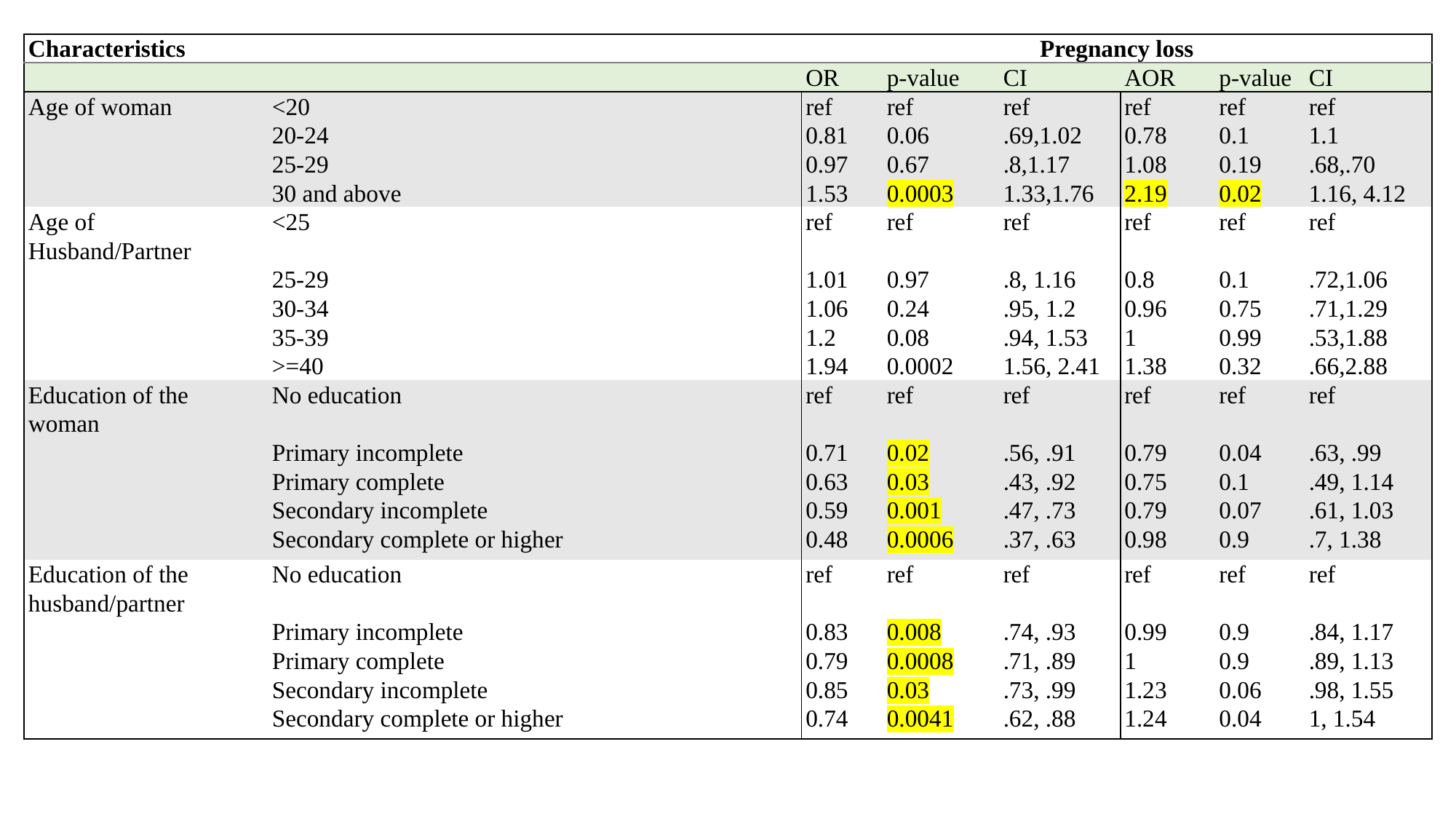

| Characteristics |  | Pregnancy loss |  |  |  |  |  |
| --- | --- | --- | --- | --- | --- | --- | --- |
|  |  | OR | p-value | CI | AOR | p-value | CI |
| Age of woman | <20 | ref | ref | ref | ref | ref | ref |
|  | 20-24 | 0.81 | 0.06 | .69,1.02 | 0.78 | 0.1 | 1.1 |
|  | 25-29 | 0.97 | 0.67 | .8,1.17 | 1.08 | 0.19 | .68,.70 |
|  | 30 and above | 1.53 | 0.0003 | 1.33,1.76 | 2.19 | 0.02 | 1.16, 4.12 |
| Age of Husband/Partner | <25 | ref | ref | ref | ref | ref | ref |
|  | 25-29 | 1.01 | 0.97 | .8, 1.16 | 0.8 | 0.1 | .72,1.06 |
|  | 30-34 | 1.06 | 0.24 | .95, 1.2 | 0.96 | 0.75 | .71,1.29 |
|  | 35-39 | 1.2 | 0.08 | .94, 1.53 | 1 | 0.99 | .53,1.88 |
|  | >=40 | 1.94 | 0.0002 | 1.56, 2.41 | 1.38 | 0.32 | .66,2.88 |
| Education of the woman | No education | ref | ref | ref | ref | ref | ref |
|  | Primary incomplete | 0.71 | 0.02 | .56, .91 | 0.79 | 0.04 | .63, .99 |
|  | Primary complete | 0.63 | 0.03 | .43, .92 | 0.75 | 0.1 | .49, 1.14 |
|  | Secondary incomplete | 0.59 | 0.001 | .47, .73 | 0.79 | 0.07 | .61, 1.03 |
|  | Secondary complete or higher | 0.48 | 0.0006 | .37, .63 | 0.98 | 0.9 | .7, 1.38 |
| Education of the husband/partner | No education | ref | ref | ref | ref | ref | ref |
|  | Primary incomplete | 0.83 | 0.008 | .74, .93 | 0.99 | 0.9 | .84, 1.17 |
|  | Primary complete | 0.79 | 0.0008 | .71, .89 | 1 | 0.9 | .89, 1.13 |
|  | Secondary incomplete | 0.85 | 0.03 | .73, .99 | 1.23 | 0.06 | .98, 1.55 |
|  | Secondary complete or higher | 0.74 | 0.0041 | .62, .88 | 1.24 | 0.04 | 1, 1.54 |